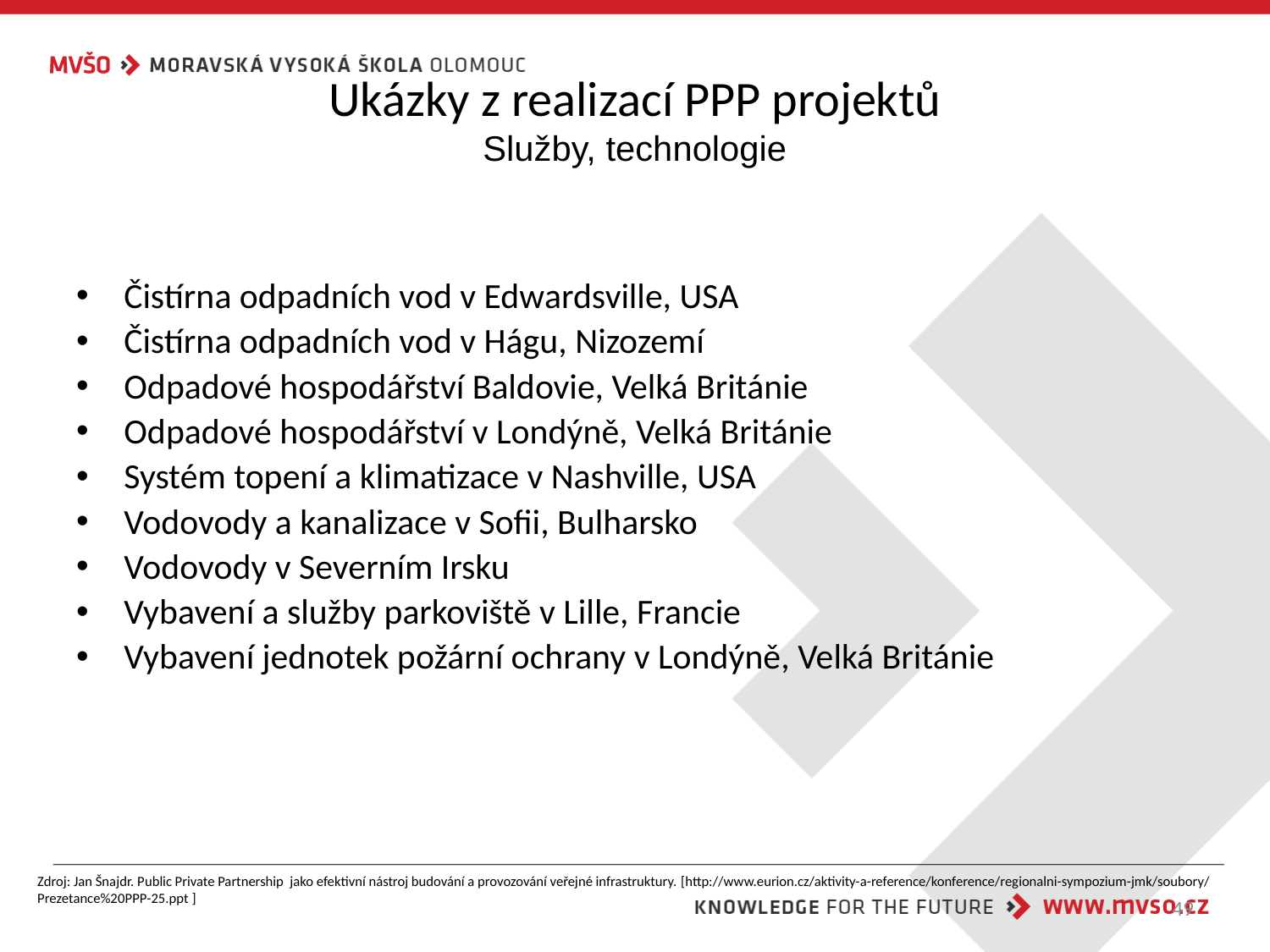

# Ukázky z realizací PPP projektů Služby, technologie

Čistírna odpadních vod v Edwardsville, USA
Čistírna odpadních vod v Hágu, Nizozemí
Odpadové hospodářství Baldovie, Velká Británie
Odpadové hospodářství v Londýně, Velká Británie
Systém topení a klimatizace v Nashville, USA
Vodovody a kanalizace v Sofii, Bulharsko
Vodovody v Severním Irsku
Vybavení a služby parkoviště v Lille, Francie
Vybavení jednotek požární ochrany v Londýně, Velká Británie
Zdroj: Jan Šnajdr. Public Private Partnership  jako efektivní nástroj budování a provozování veřejné infrastruktury. [http://www.eurion.cz/aktivity-a-reference/konference/regionalni-sympozium-jmk/soubory/Prezetance%20PPP-25.ppt ]
49